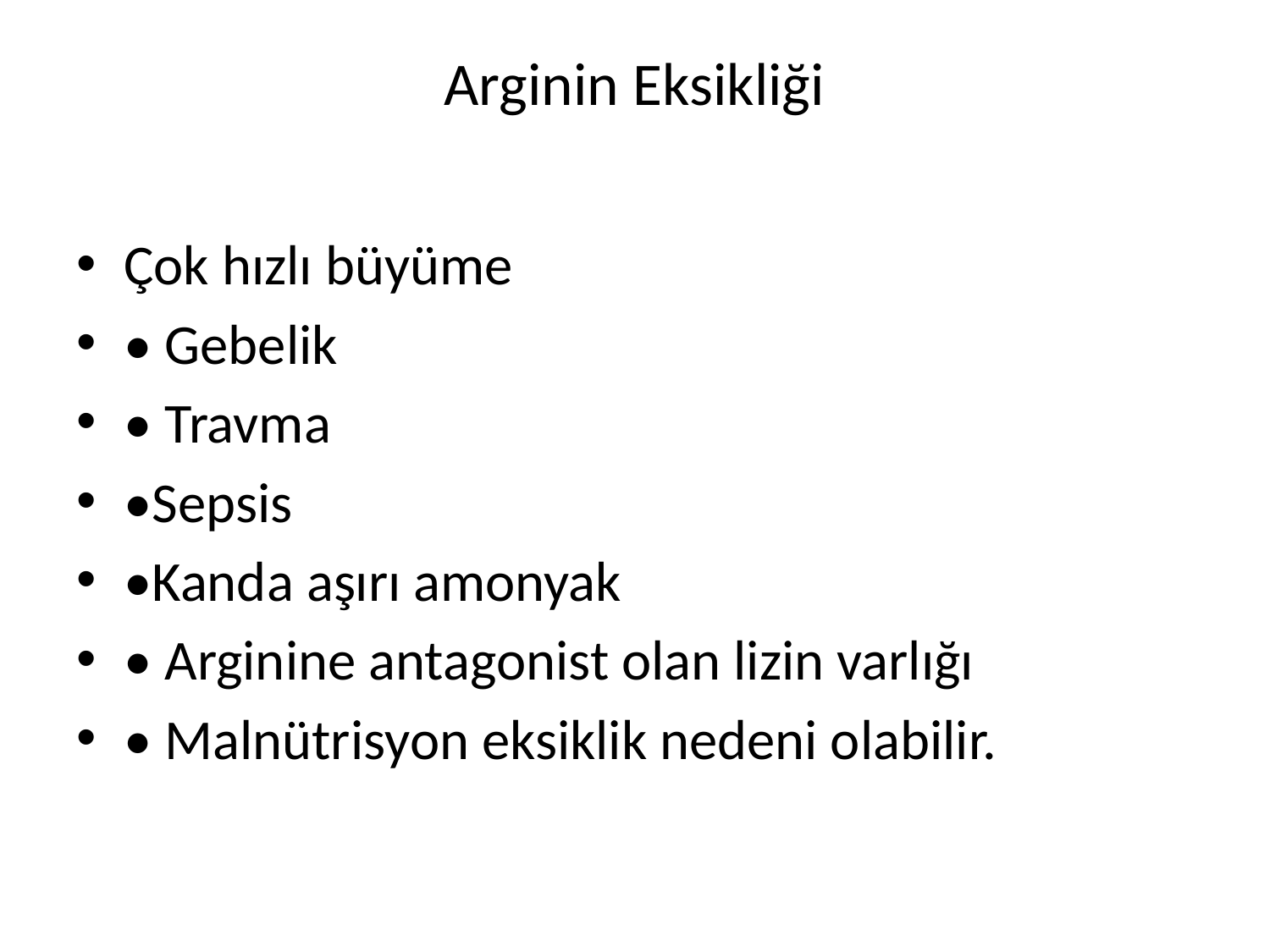

# Arginin Eksikliği
Çok hızlı büyüme
• Gebelik
• Travma
•Sepsis
•Kanda aşırı amonyak
• Arginine antagonist olan lizin varlığı
• Malnütrisyon eksiklik nedeni olabilir.